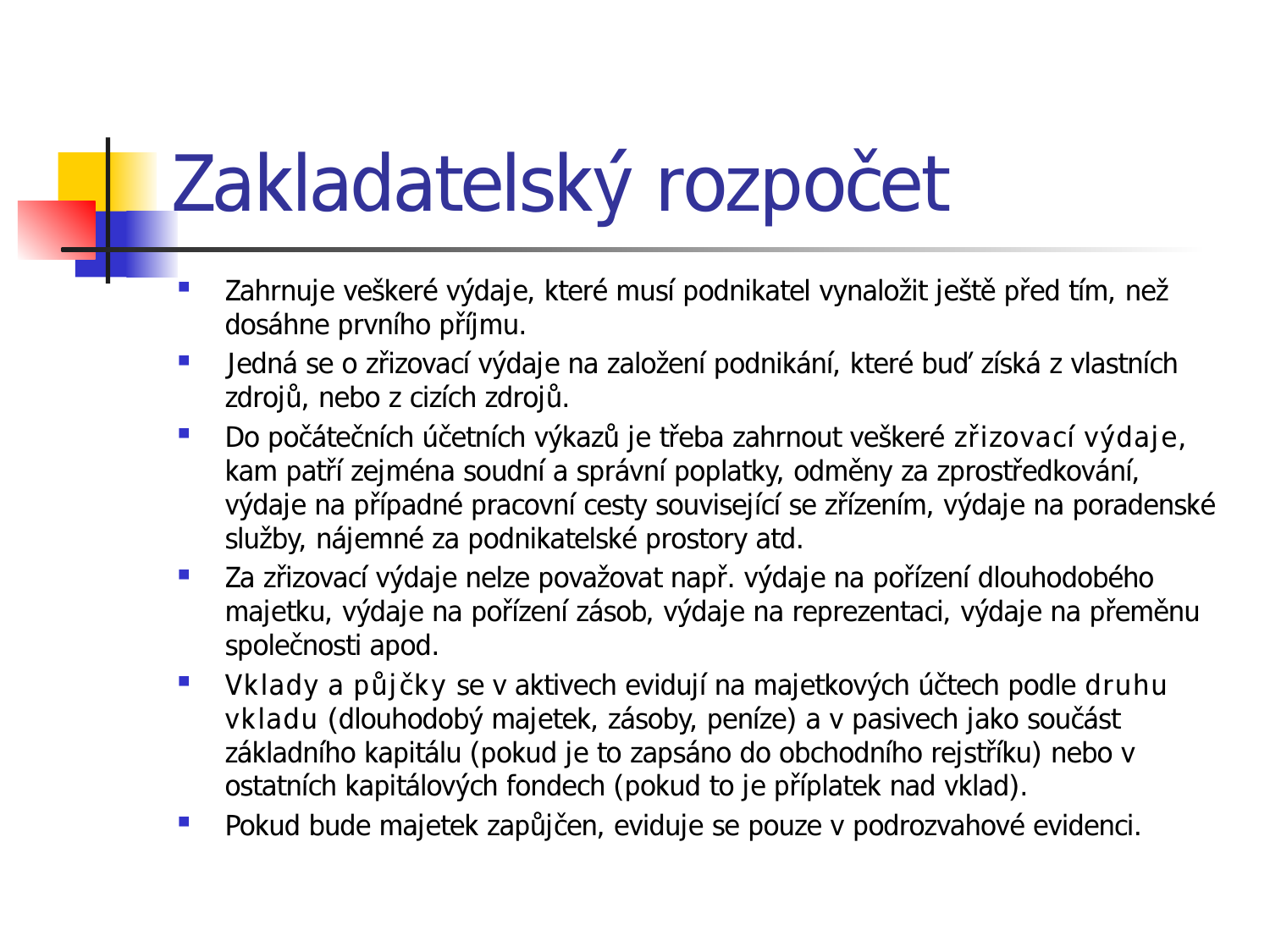

# Zakladatelský rozpočet
Zahrnuje veškeré výdaje, které musí podnikatel vynaložit ještě před tím, než dosáhne prvního příjmu.
Jedná se o zřizovací výdaje na založení podnikání, které buď získá z vlastních zdrojů, nebo z cizích zdrojů.
Do počátečních účetních výkazů je třeba zahrnout veškeré zřizovací výdaje, kam patří zejména soudní a správní poplatky, odměny za zprostředkování, výdaje na případné pracovní cesty související se zřízením, výdaje na poradenské služby, nájemné za podnikatelské prostory atd.
Za zřizovací výdaje nelze považovat např. výdaje na pořízení dlouhodobého majetku, výdaje na pořízení zásob, výdaje na reprezentaci, výdaje na přeměnu společnosti apod.
Vklady a půjčky se v aktivech evidují na majetkových účtech podle druhu vkladu (dlouhodobý majetek, zásoby, peníze) a v pasivech jako součást základního kapitálu (pokud je to zapsáno do obchodního rejstříku) nebo v ostatních kapitálových fondech (pokud to je příplatek nad vklad).
Pokud bude majetek zapůjčen, eviduje se pouze v podrozvahové evidenci.